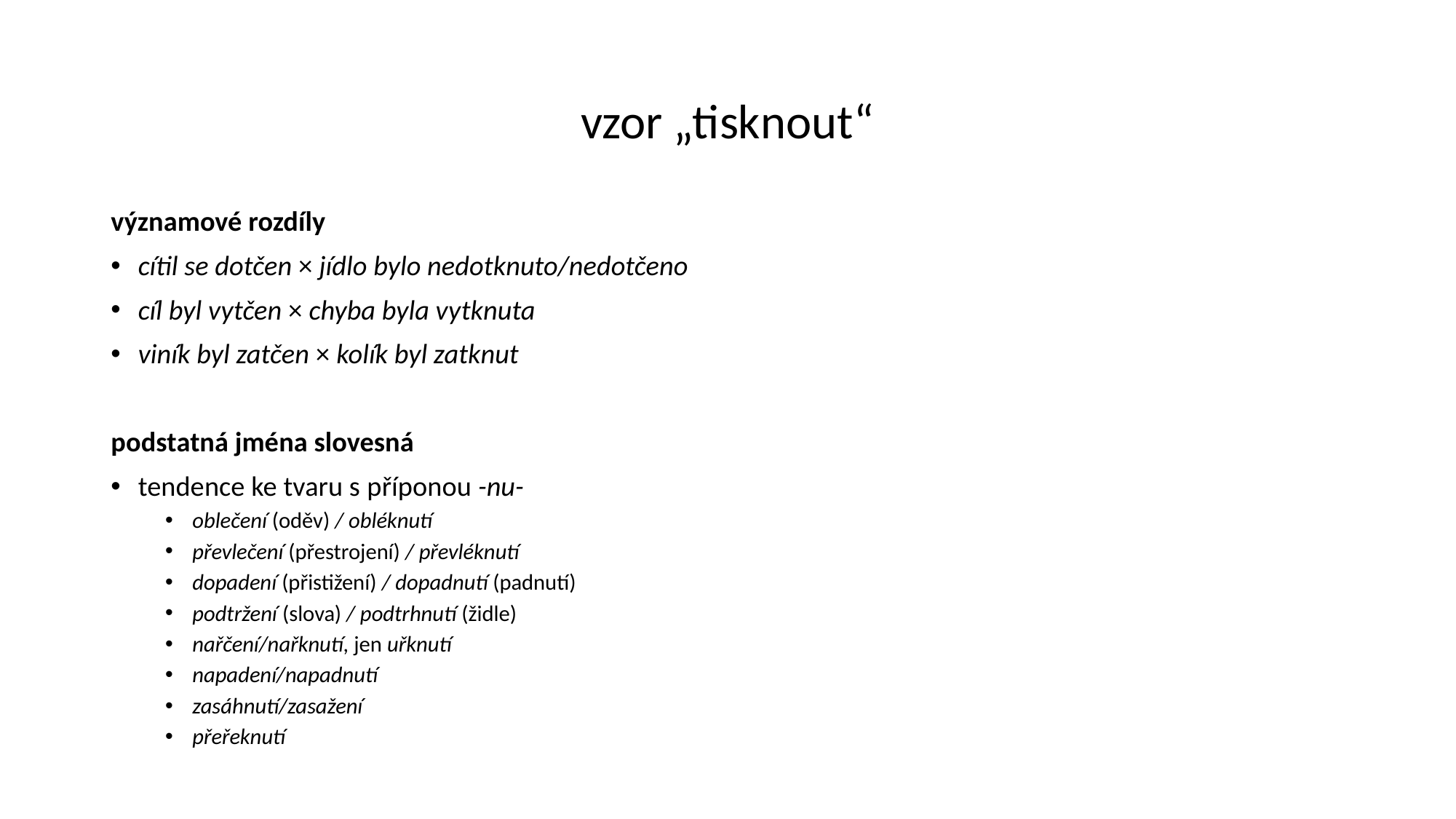

# vzor „tisknout“
významové rozdíly
cítil se dotčen × jídlo bylo nedotknuto/nedotčeno
cíl byl vytčen × chyba byla vytknuta
viník byl zatčen × kolík byl zatknut

podstatná jména slovesná
tendence ke tvaru s příponou -nu-
oblečení (oděv) / obléknutí
převlečení (přestrojení) / převléknutí
dopadení (přistižení) / dopadnutí (padnutí)
podtržení (slova) / podtrhnutí (židle)
nařčení/nařknutí, jen uřknutí
napadení/napadnutí
zasáhnutí/zasažení
přeřeknutí